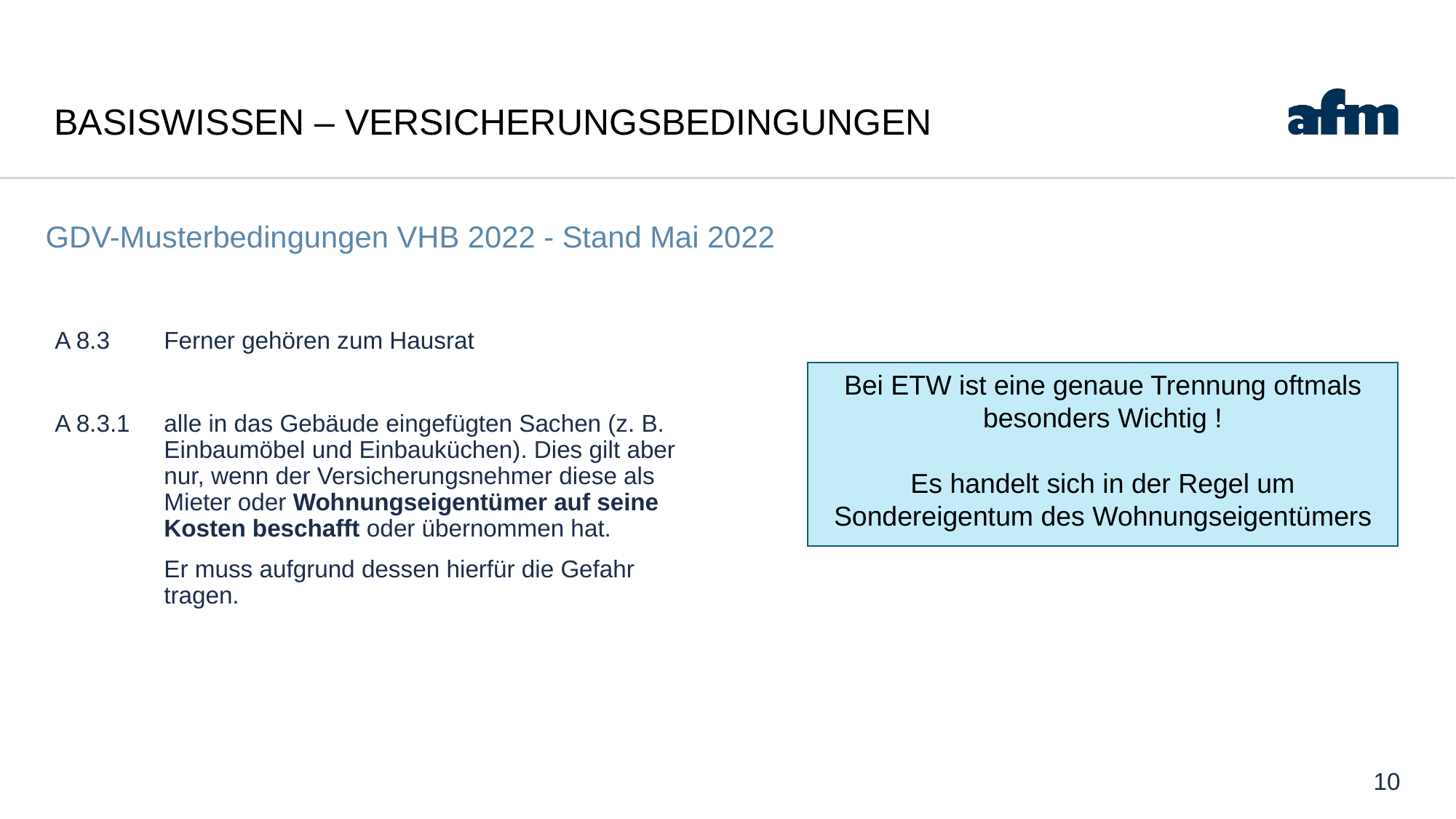

# Basiswissen – Versicherungsbedingungen
GDV-Musterbedingungen VHB 2022 - Stand Mai 2022

A 8.3 	Ferner gehören zum Hausrat

A 8.3.1 	alle in das Gebäude eingefügten Sachen (z. B. 	Einbaumöbel und Einbauküchen). Dies gilt aber 	nur, wenn der Versicherungsnehmer diese als 	Mieter oder Wohnungseigentümer auf seine 	Kosten beschafft oder übernommen hat.
	Er muss aufgrund dessen hierfür die Gefahr 	tragen.
Bei ETW ist eine genaue Trennung oftmals besonders Wichtig !

Es handelt sich in der Regel um Sondereigentum des Wohnungseigentümers

10